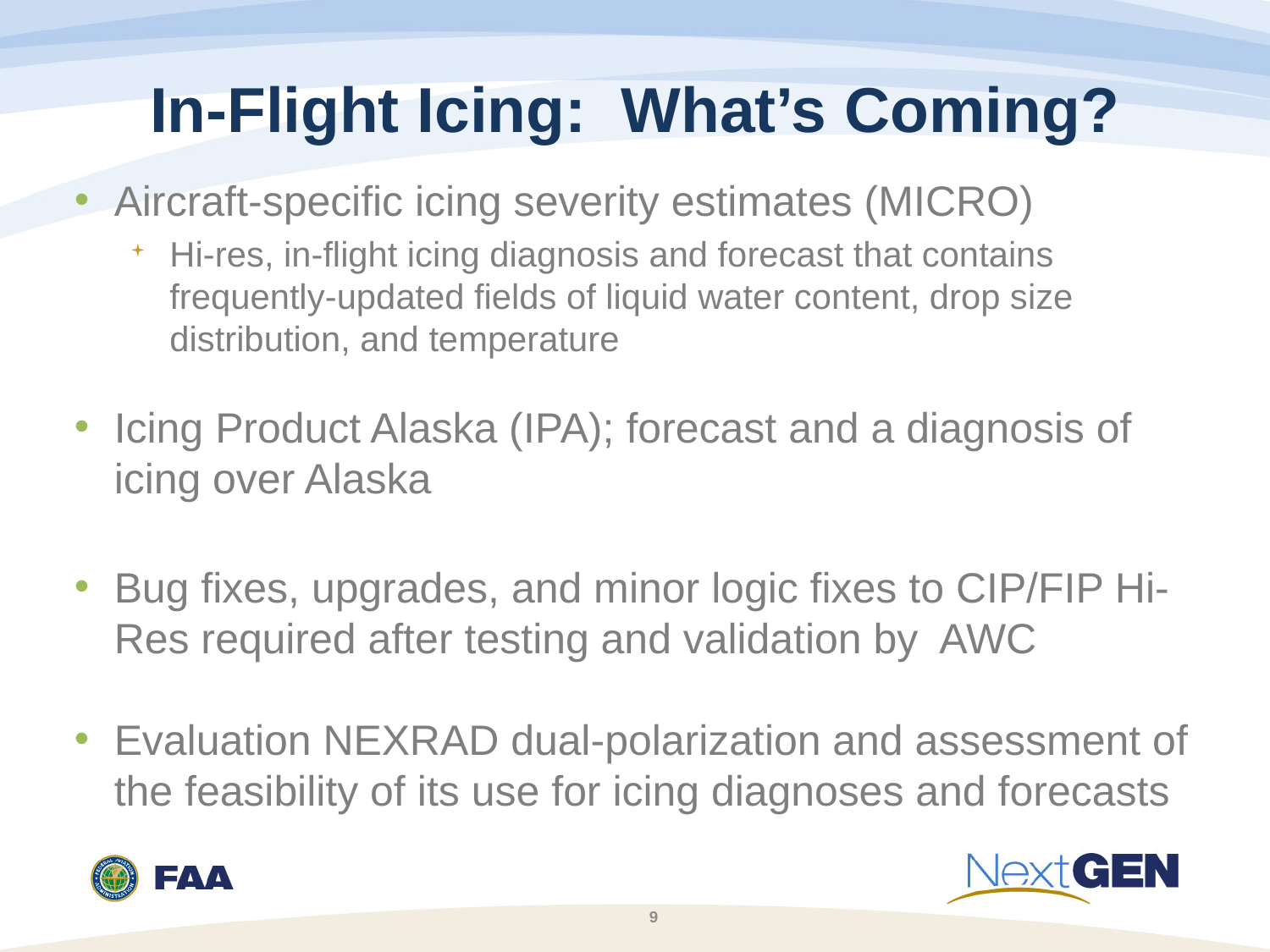

# In-Flight Icing:  What’s Coming?
Aircraft-specific icing severity estimates (MICRO)
Hi-res, in-flight icing diagnosis and forecast that contains frequently-updated fields of liquid water content, drop size distribution, and temperature
Icing Product Alaska (IPA); forecast and a diagnosis of icing over Alaska

Bug fixes, upgrades, and minor logic fixes to CIP/FIP Hi-Res required after testing and validation by  AWC
Evaluation NEXRAD dual-polarization and assessment of the feasibility of its use for icing diagnoses and forecasts
9